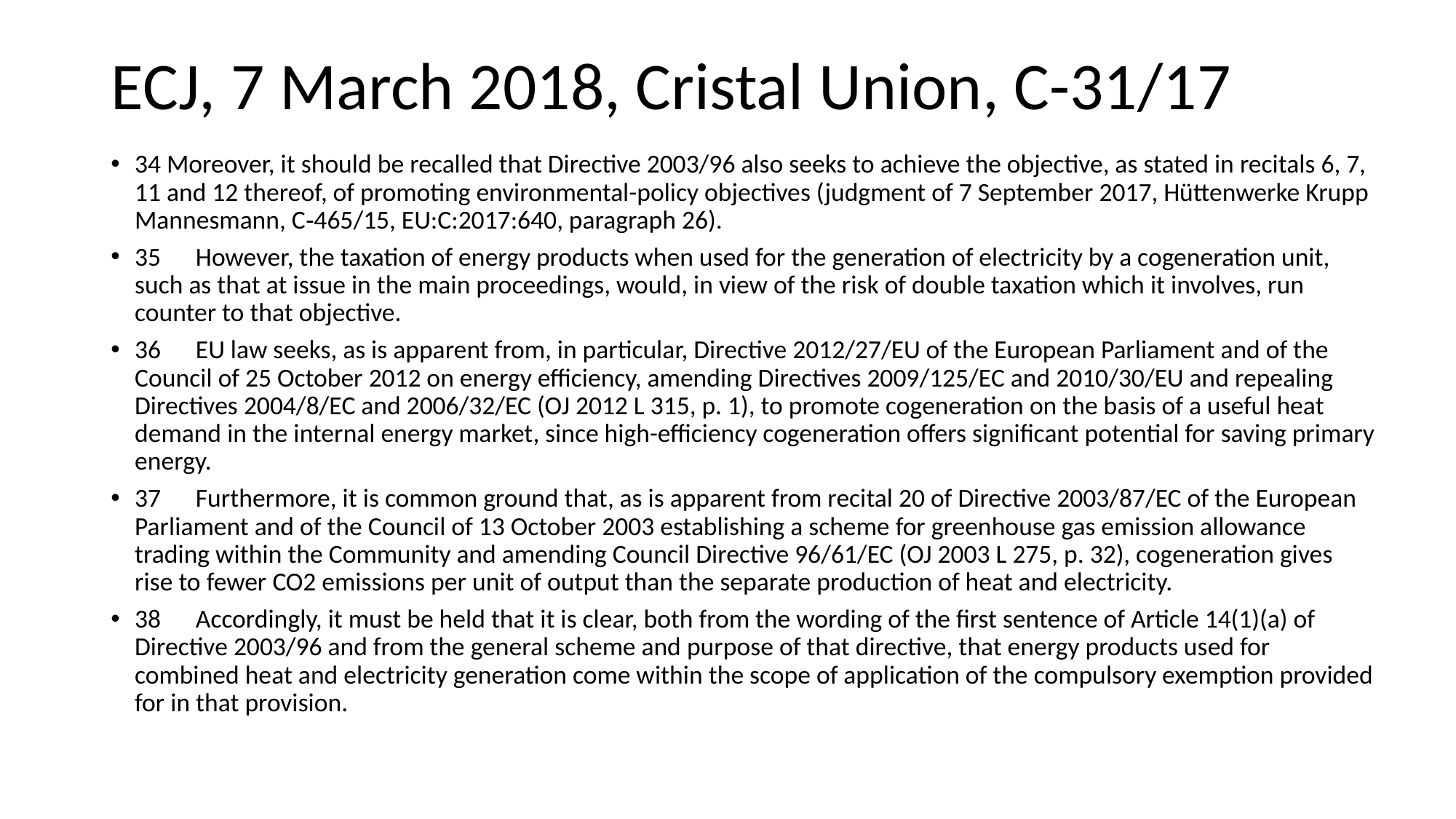

# ECJ, 7 March 2018, Cristal Union, C-31/17
34 Moreover, it should be recalled that Directive 2003/96 also seeks to achieve the objective, as stated in recitals 6, 7, 11 and 12 thereof, of promoting environmental-policy objectives (judgment of 7 September 2017, Hüttenwerke Krupp Mannesmann, C‑465/15, EU:C:2017:640, paragraph 26).
35      However, the taxation of energy products when used for the generation of electricity by a cogeneration unit, such as that at issue in the main proceedings, would, in view of the risk of double taxation which it involves, run counter to that objective.
36      EU law seeks, as is apparent from, in particular, Directive 2012/27/EU of the European Parliament and of the Council of 25 October 2012 on energy efficiency, amending Directives 2009/125/EC and 2010/30/EU and repealing Directives 2004/8/EC and 2006/32/EC (OJ 2012 L 315, p. 1), to promote cogeneration on the basis of a useful heat demand in the internal energy market, since high-efficiency cogeneration offers significant potential for saving primary energy.
37      Furthermore, it is common ground that, as is apparent from recital 20 of Directive 2003/87/EC of the European Parliament and of the Council of 13 October 2003 establishing a scheme for greenhouse gas emission allowance trading within the Community and amending Council Directive 96/61/EC (OJ 2003 L 275, p. 32), cogeneration gives rise to fewer CO2 emissions per unit of output than the separate production of heat and electricity.
38      Accordingly, it must be held that it is clear, both from the wording of the first sentence of Article 14(1)(a) of Directive 2003/96 and from the general scheme and purpose of that directive, that energy products used for combined heat and electricity generation come within the scope of application of the compulsory exemption provided for in that provision.